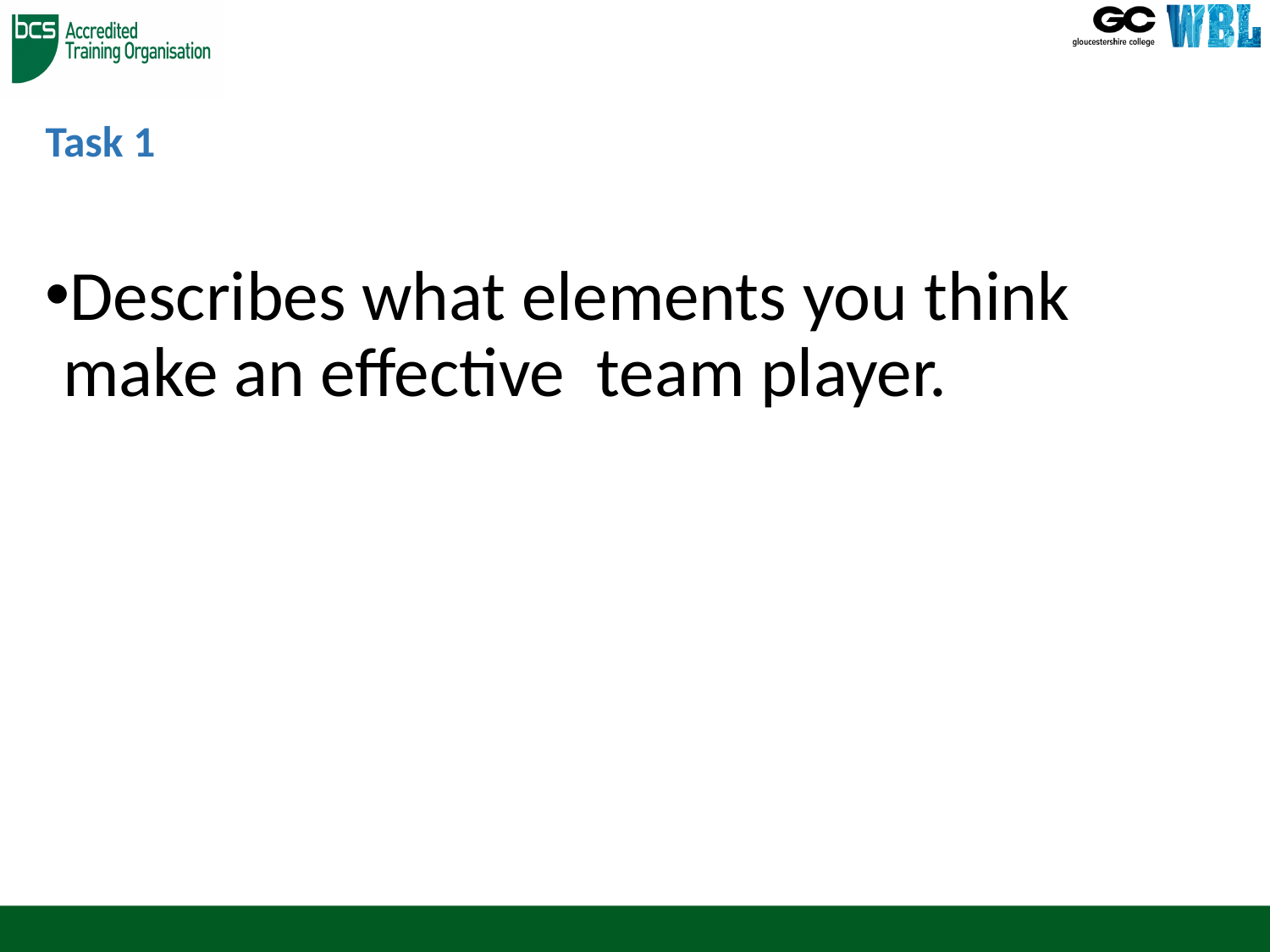

# Task 1
Describes what elements you think make an effective  team player.